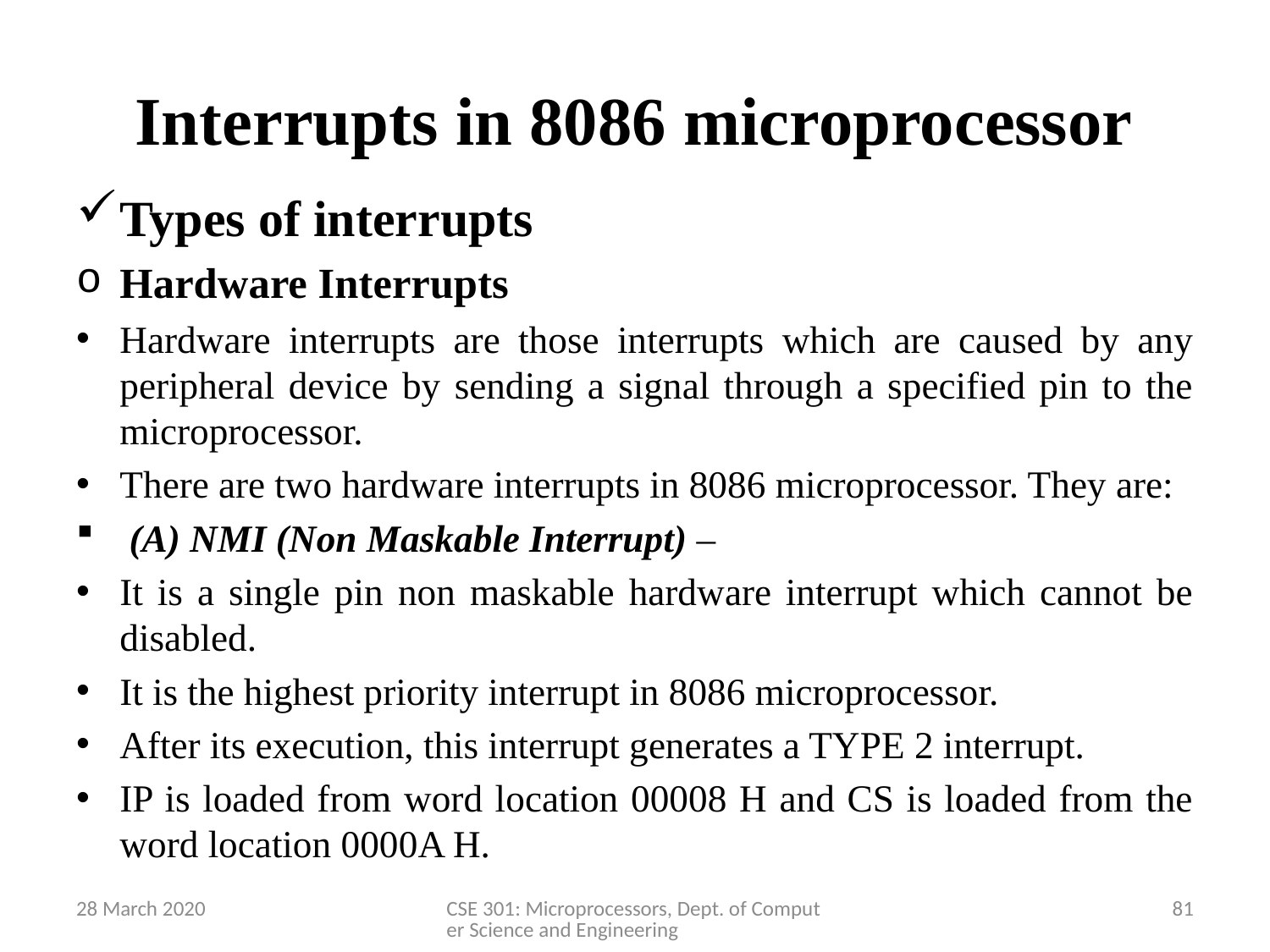

# Interrupts in 8086 microprocessor
Types of interrupts
Hardware Interrupts
Hardware interrupts are those interrupts which are caused by any peripheral device by sending a signal through a specified pin to the microprocessor.
There are two hardware interrupts in 8086 microprocessor. They are:
 (A) NMI (Non Maskable Interrupt) –
It is a single pin non maskable hardware interrupt which cannot be disabled.
It is the highest priority interrupt in 8086 microprocessor.
After its execution, this interrupt generates a TYPE 2 interrupt.
IP is loaded from word location 00008 H and CS is loaded from the word location 0000A H.

28 March 2020
CSE 301: Microprocessors, Dept. of Computer Science and Engineering
81